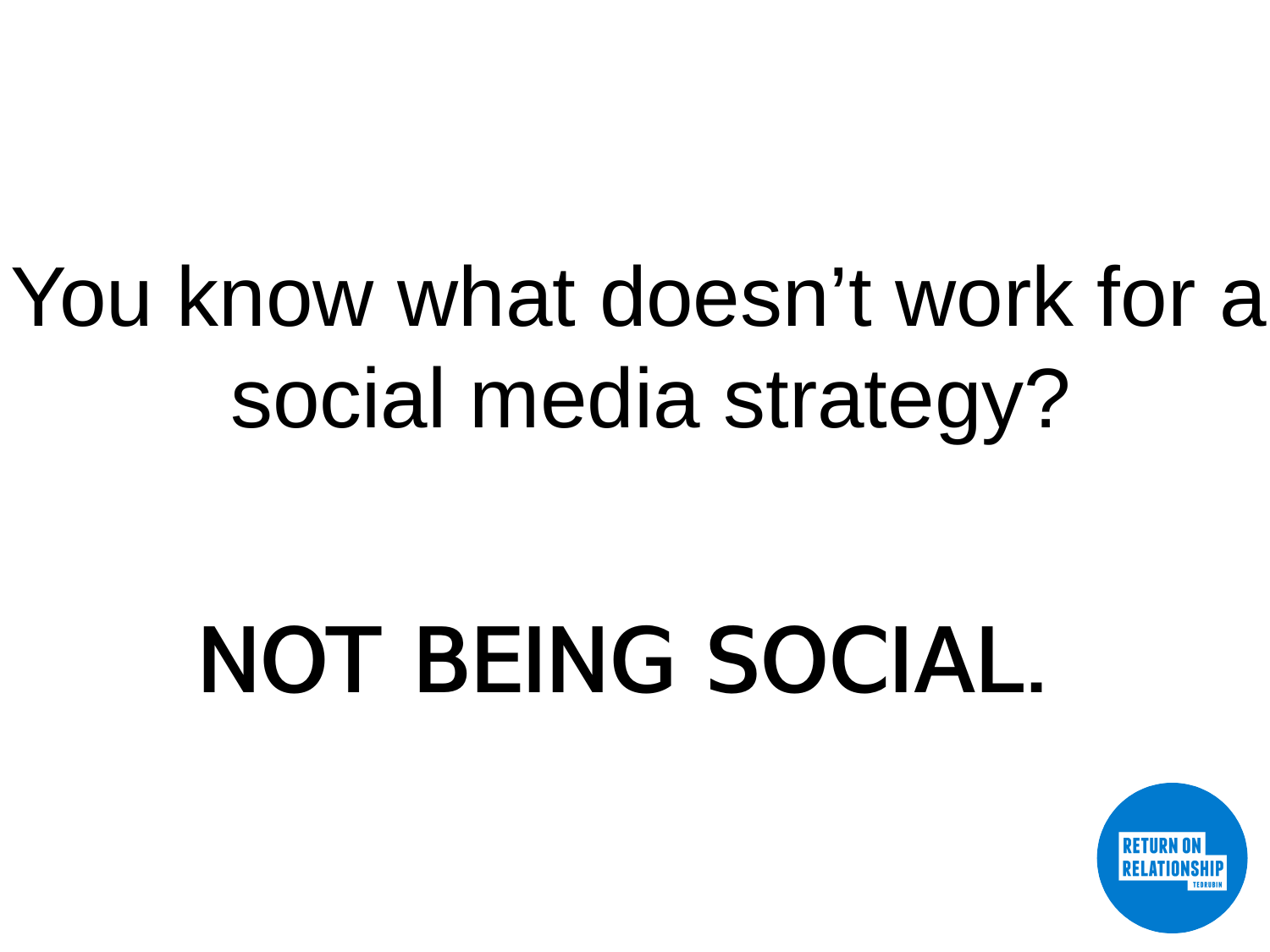

You know what doesn’t work for a social media strategy?

NOT BEING SOCIAL.